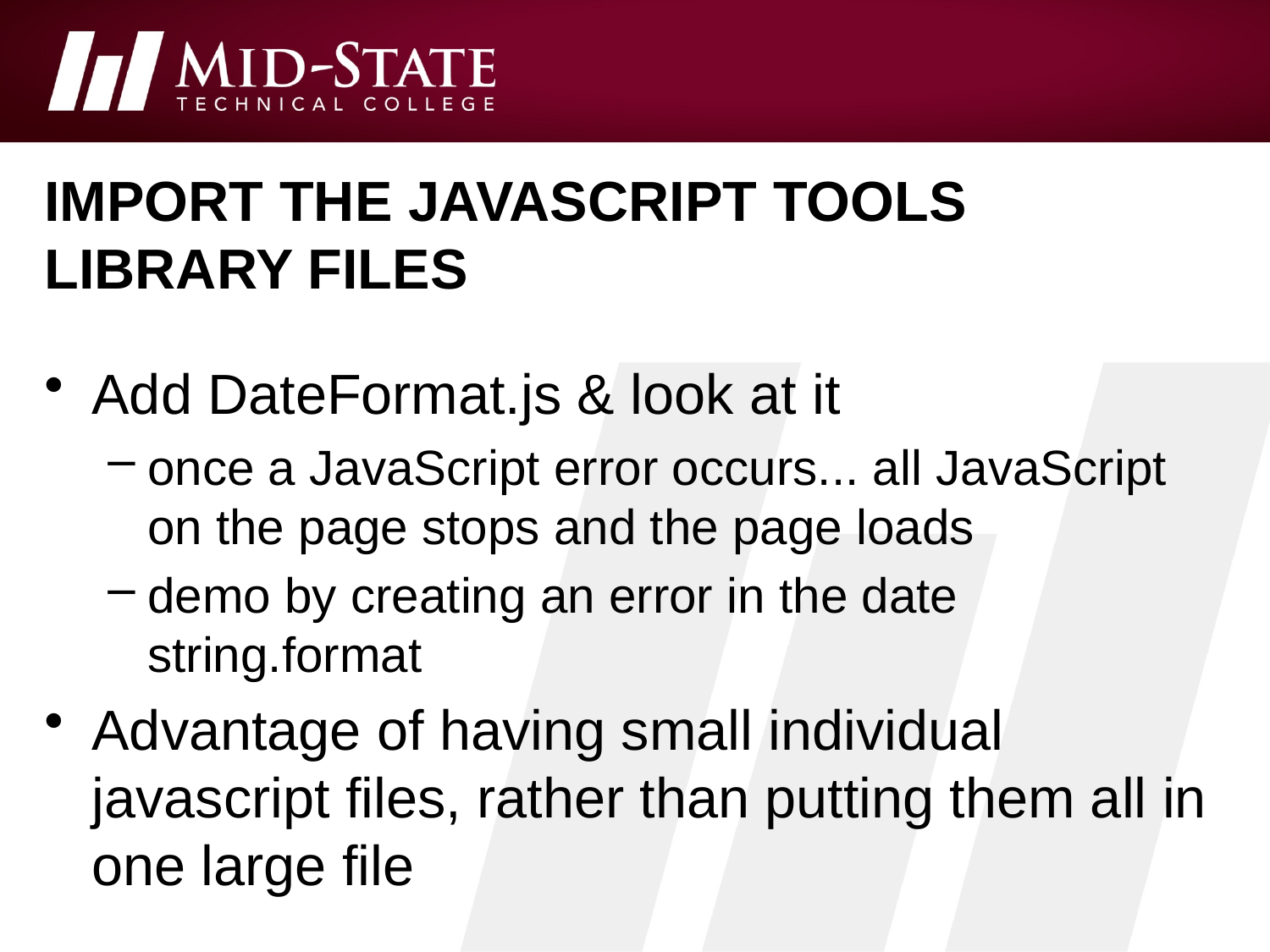

# import the javascript tools library files

Add DateFormat.js & look at it
once a JavaScript error occurs... all JavaScript on the page stops and the page loads
demo by creating an error in the date string.format
Advantage of having small individual javascript files, rather than putting them all in one large file